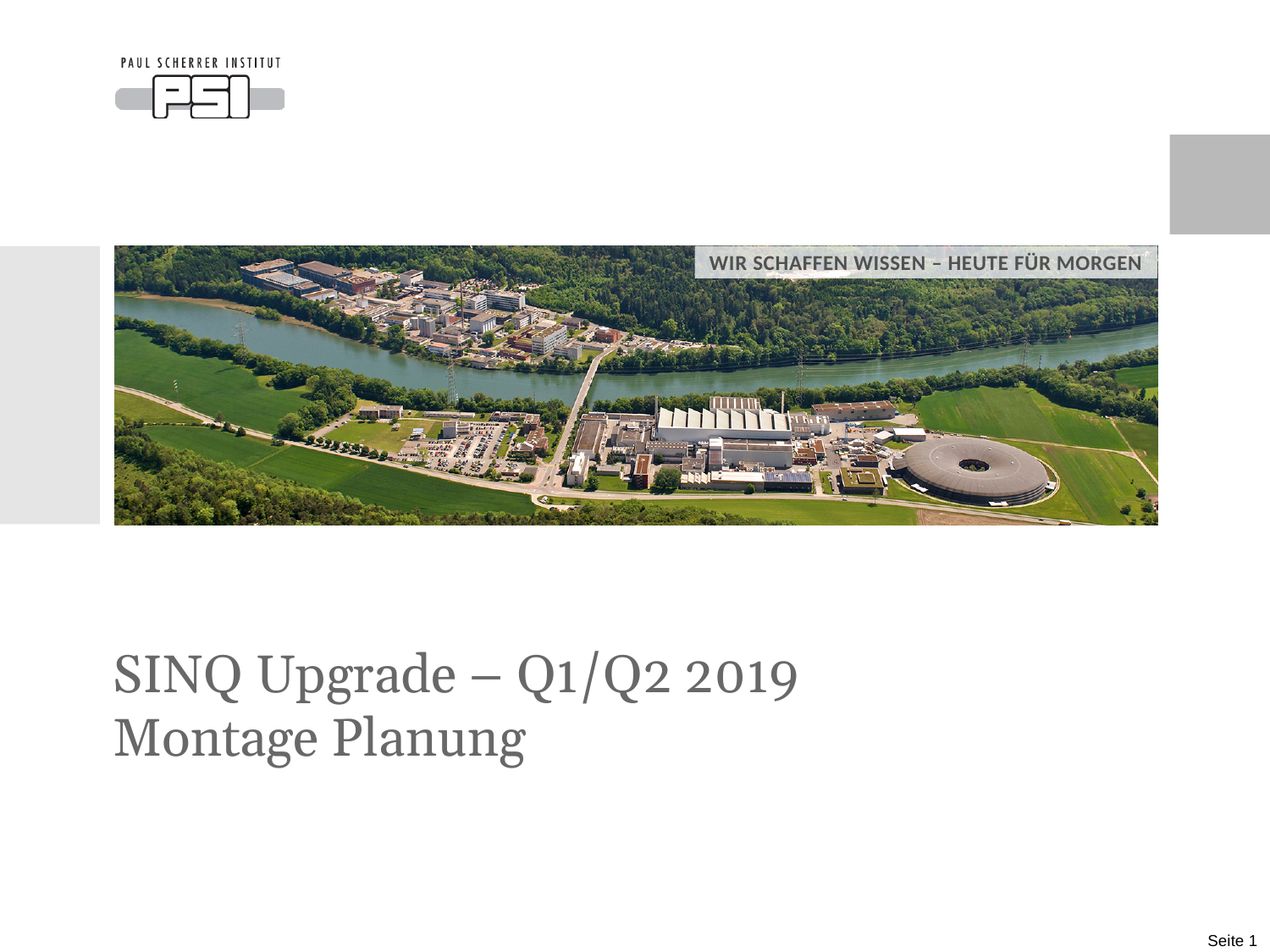

# SINQ Upgrade – Q1/Q2 2019 Montage Planung
Seite 1